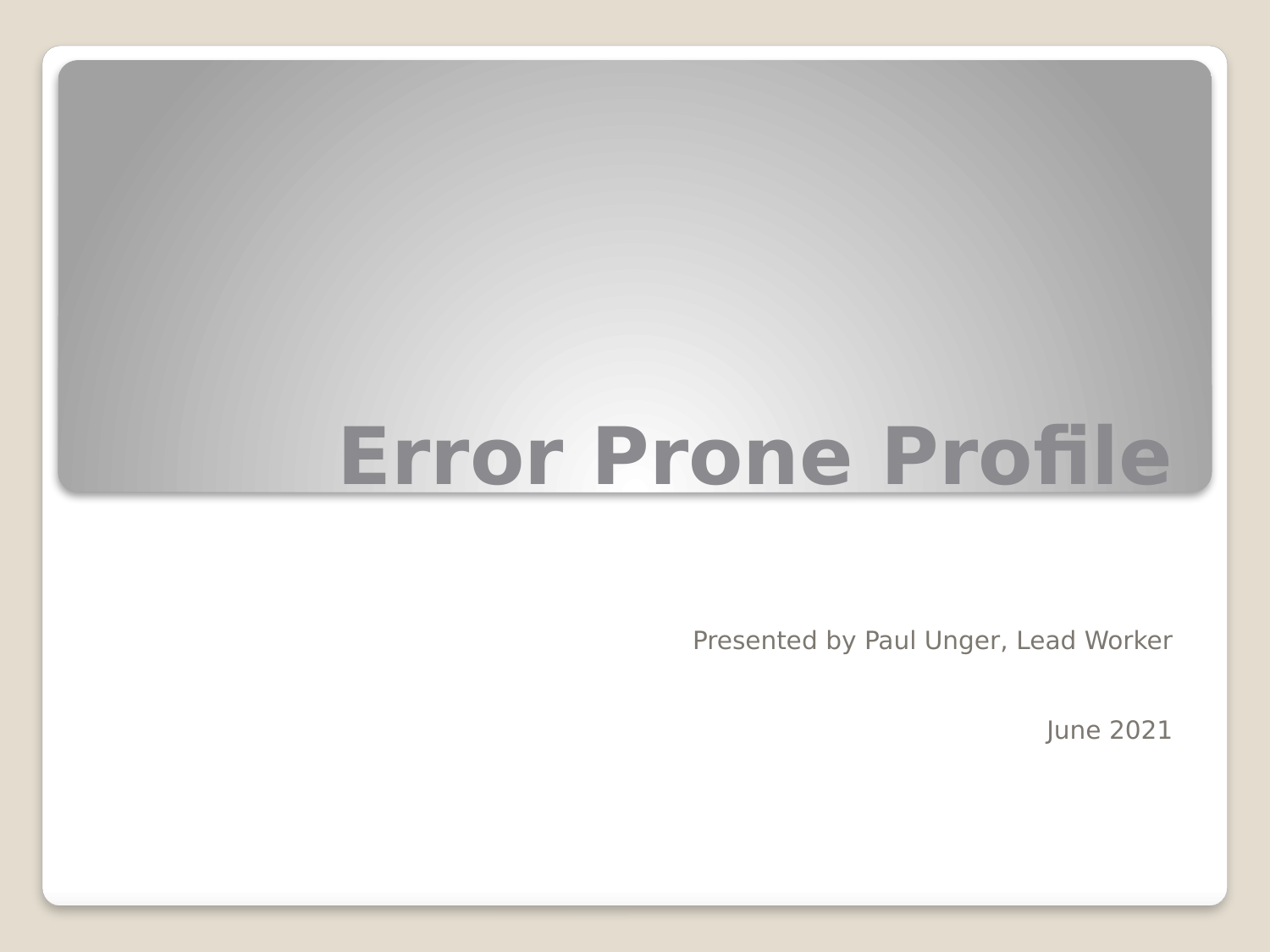

# Error Prone Profile
Presented by Paul Unger, Lead Worker

June 2021